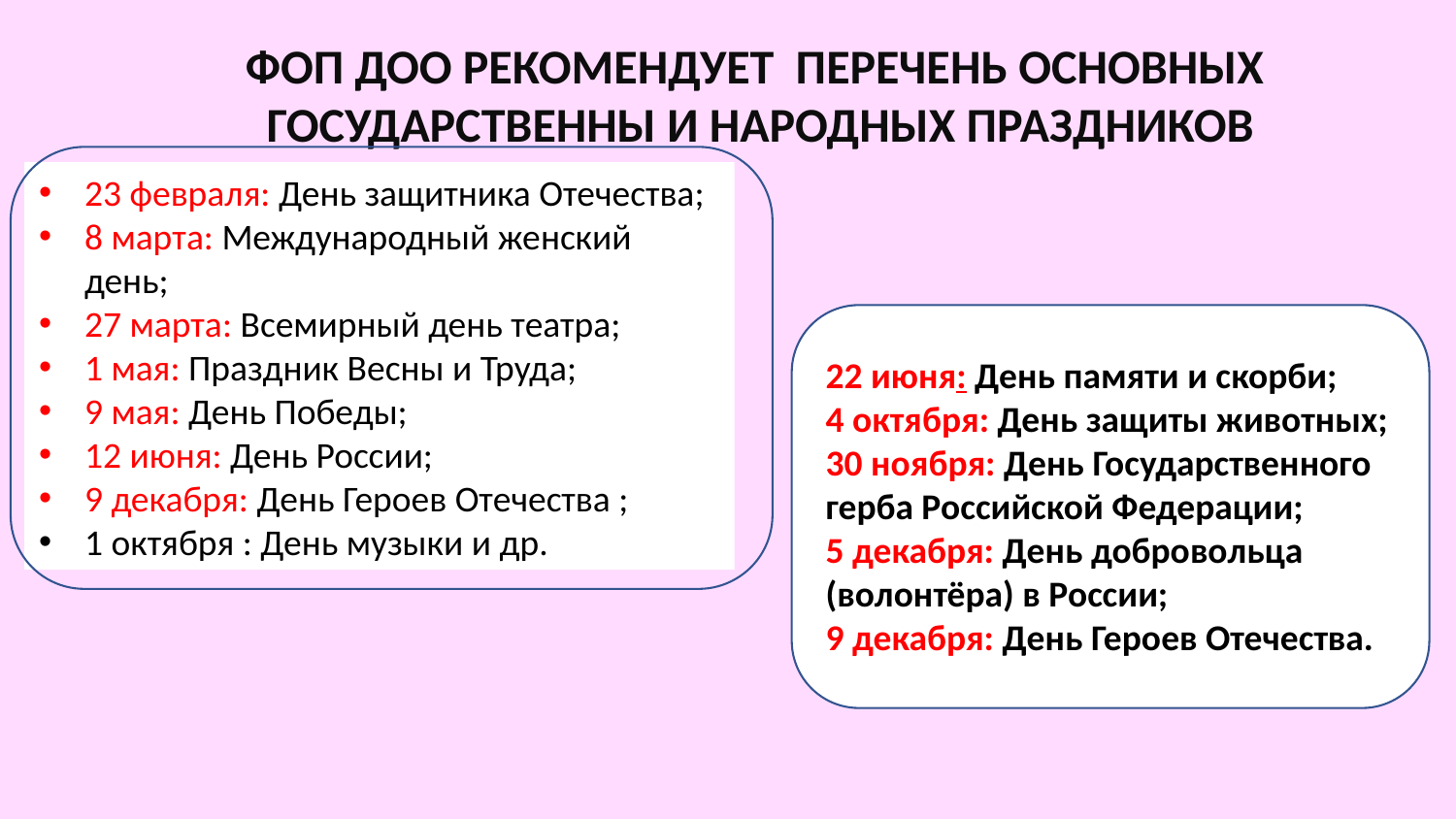

ФОП ДОО РЕКОМЕНДУЕТ  ПЕРЕЧЕНЬ ОСНОВНЫХ  ГОСУДАРСТВЕННЫ И НАРОДНЫХ ПРАЗДНИКОВ

23 февраля: День защитника Отечества;
8 марта: Международный женский день;
27 марта: Всемирный день театра;
1 мая: Праздник Весны и Труда;
9 мая: День Победы;
12 июня: День России;
9 декабря: День Героев Отечества ;
1 октября : День музыки и др.

22 июня: День памяти и скорби;
4 октября: День защиты животных;
30 ноября: День Государственного герба Российской Федерации;
5 декабря: День добровольца (волонтёра) в России;
9 декабря: День Героев Отечества.